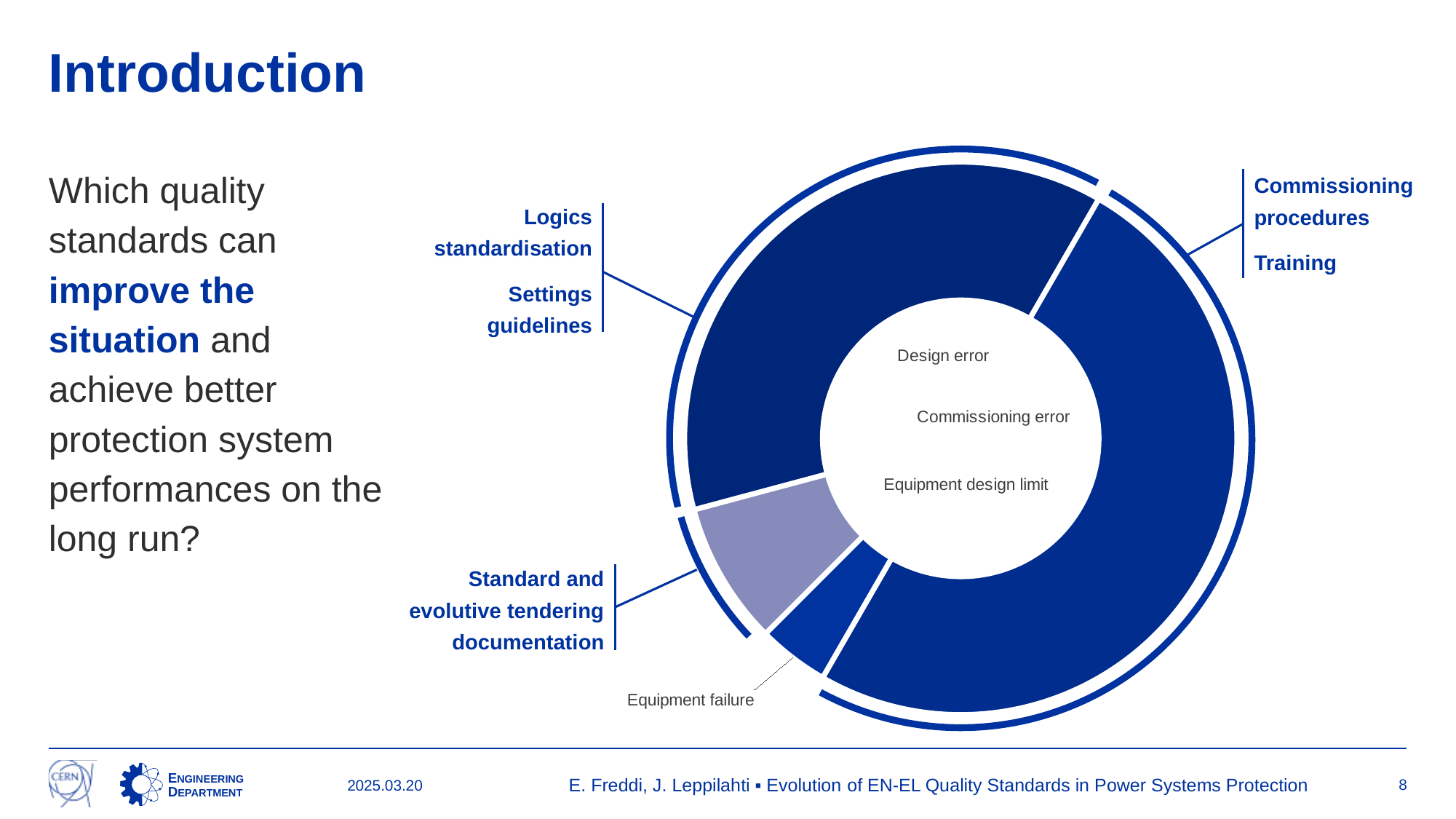

# Introduction

### Chart

| Category | Reliability |
|---|---|
| Design error | 9.0 |
| Commissioning error | 12.0 |
| Equipment failure | 1.0 |
| Equipment design limit | 2.0 |

Which quality standards can improve the situation and achieve better protection system performances on the long run?
Commissioning procedures
Training
Logics standardisation
Settings guidelines

Standard and evolutive tendering documentation

E. Freddi, J. Leppilahti ▪ Evolution of EN-EL Quality Standards in Power Systems Protection
8
2025.03.20